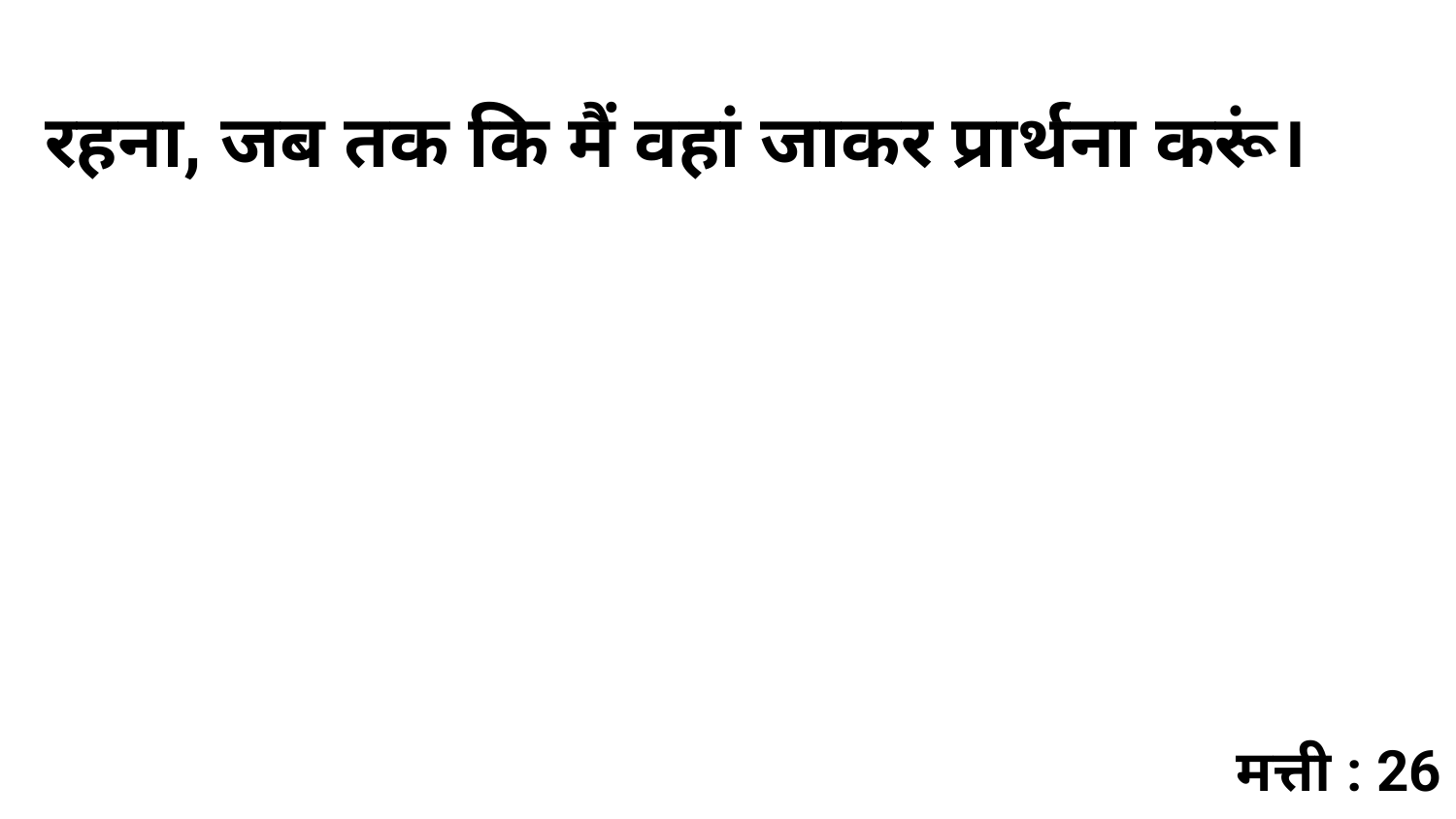

रहना, जब तक कि मैं वहां जाकर प्रार्थना करूं।
मत्ती : 26